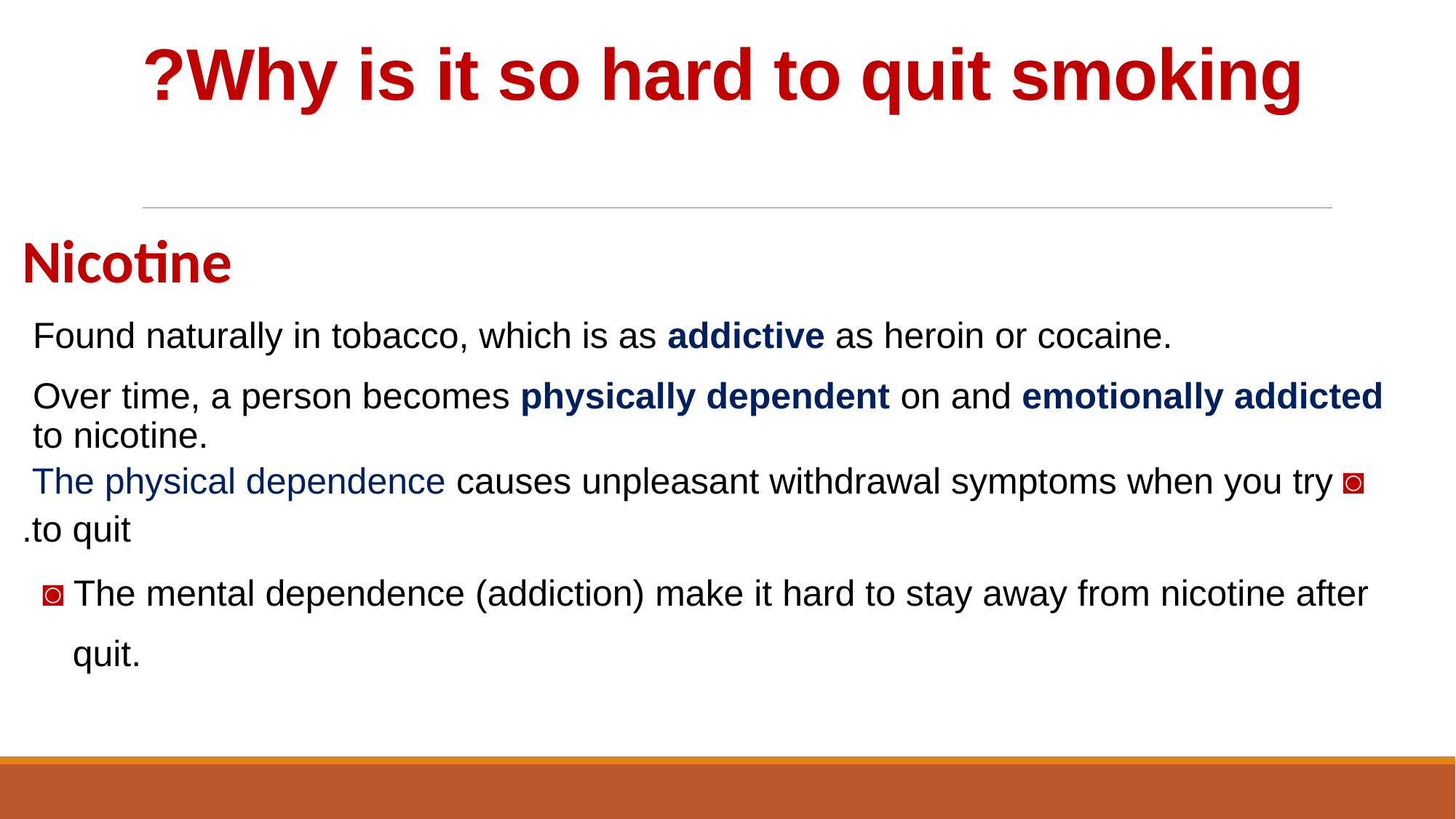

# Why is it so hard to quit smoking?
Nicotine
Found naturally in tobacco, which is as addictive as heroin or cocaine.
Over time, a person becomes physically dependent on and emotionally addicted to nicotine.
◙ The physical dependence causes unpleasant withdrawal symptoms when you try
    to quit.
  ◙ The mental dependence (addiction) make it hard to stay away from nicotine after
     quit.